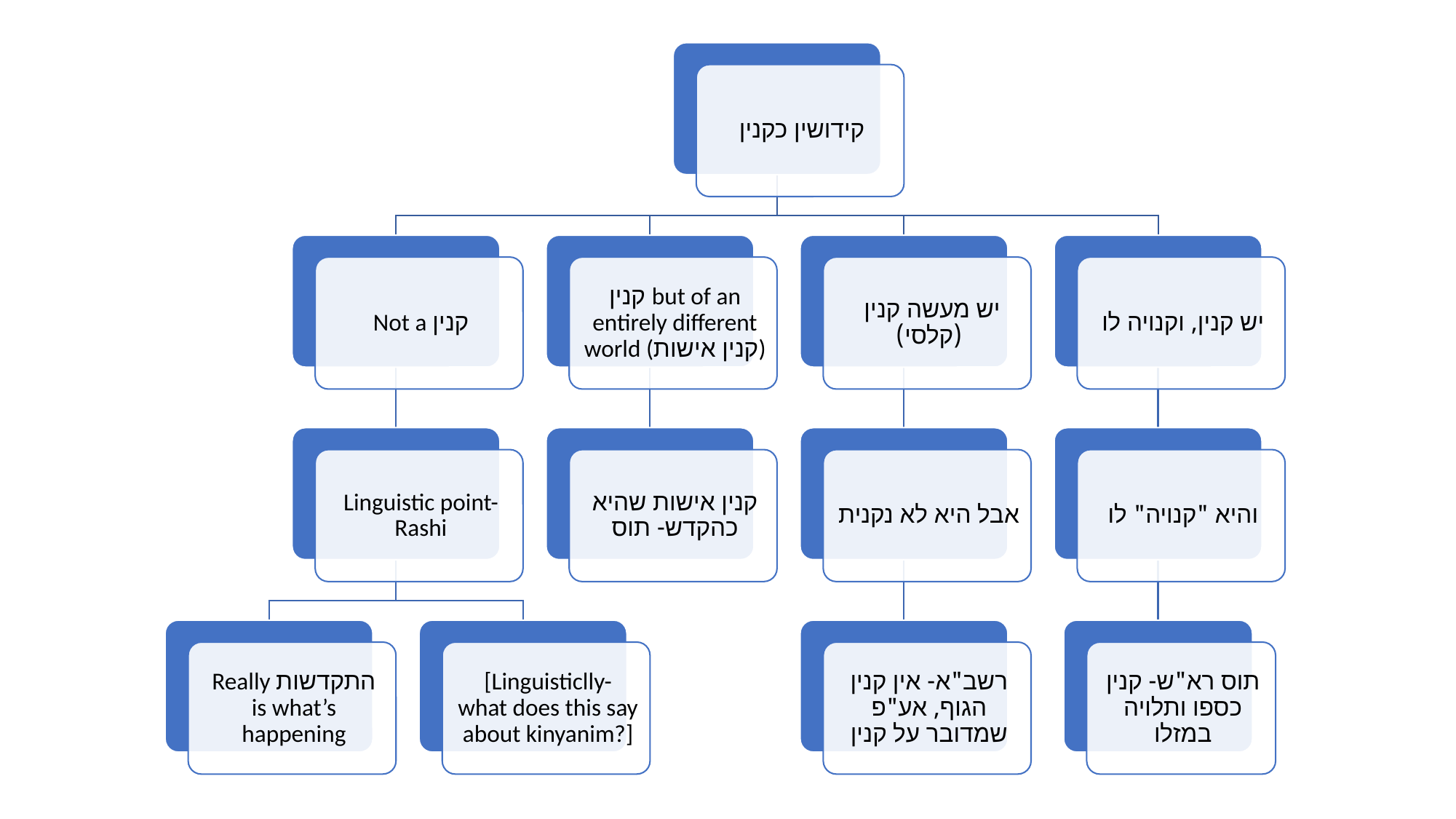

קידושין כקנין
Not a קנין
Linguistic point- Rashi
Really התקדשות is what’s happening
[Linguisticlly- what does this say about kinyanim?]
קנין but of an entirely different world (קנין אישות)
קנין אישות שהיא כהקדש- תוס
 יש מעשה קנין (קלסי)
אבל היא לא נקנית
רשב"א- אין קנין הגוף, אע"פ שמדובר על קנין
יש קנין, וקנויה לו
והיא "קנויה" לו
תוס רא"ש- קנין כספו ותלויה במזלו